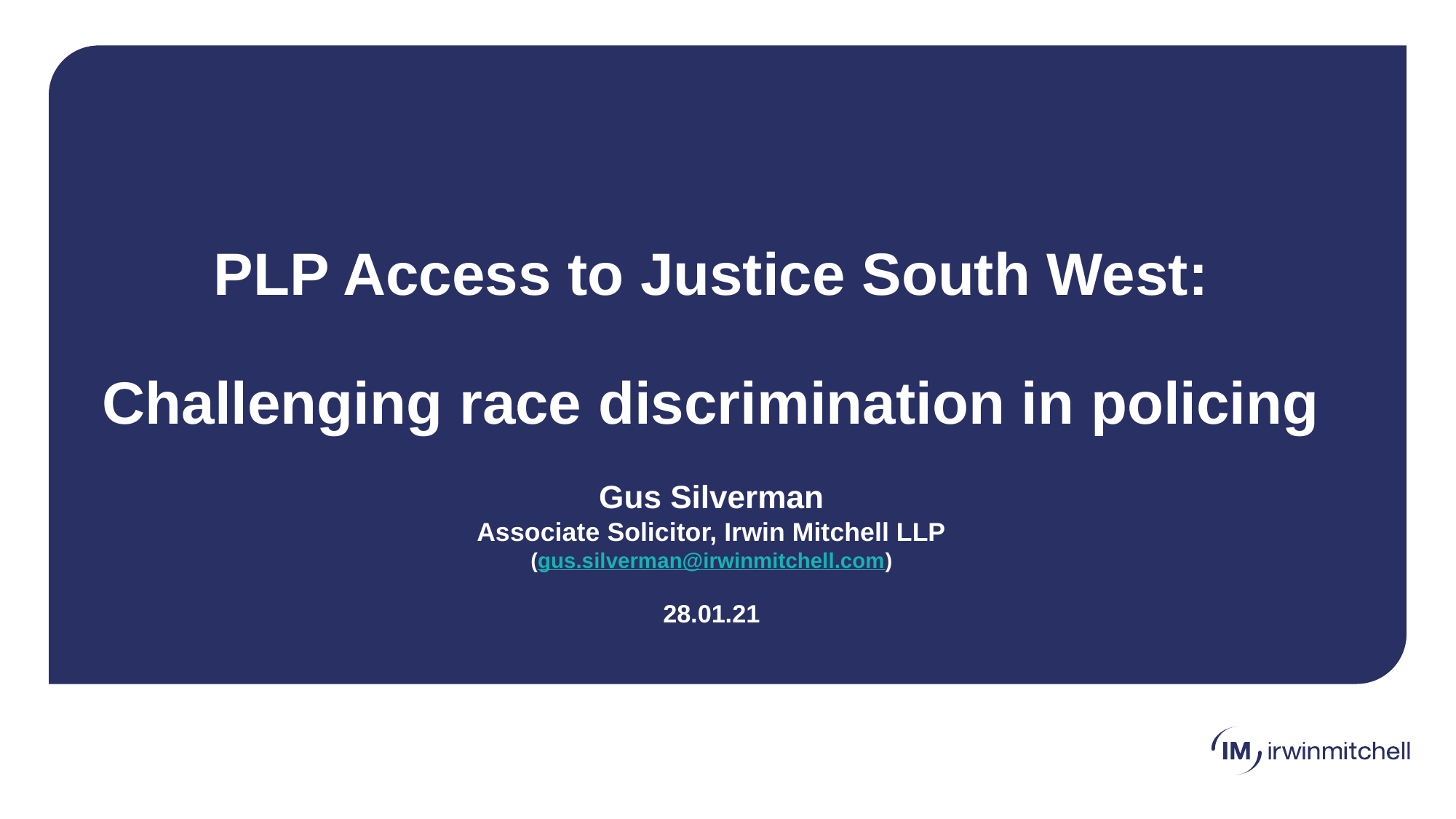

# PLP Access to Justice South West: Challenging race discrimination in policing

Gus Silverman
Associate Solicitor, Irwin Mitchell LLP
(gus.silverman@irwinmitchell.com)

28.01.21